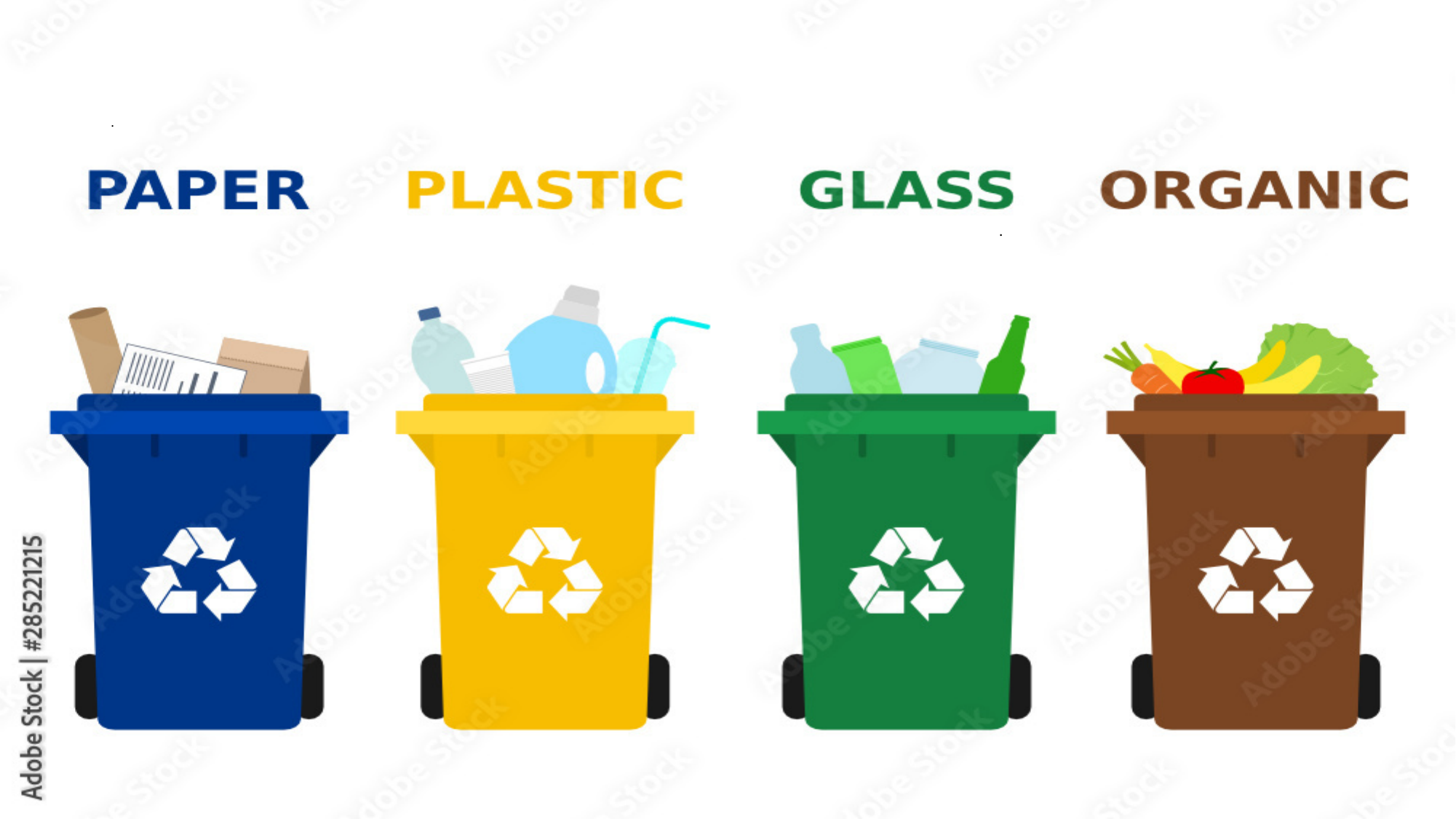

# .
                                                                                                                                                                                                                                                                 .